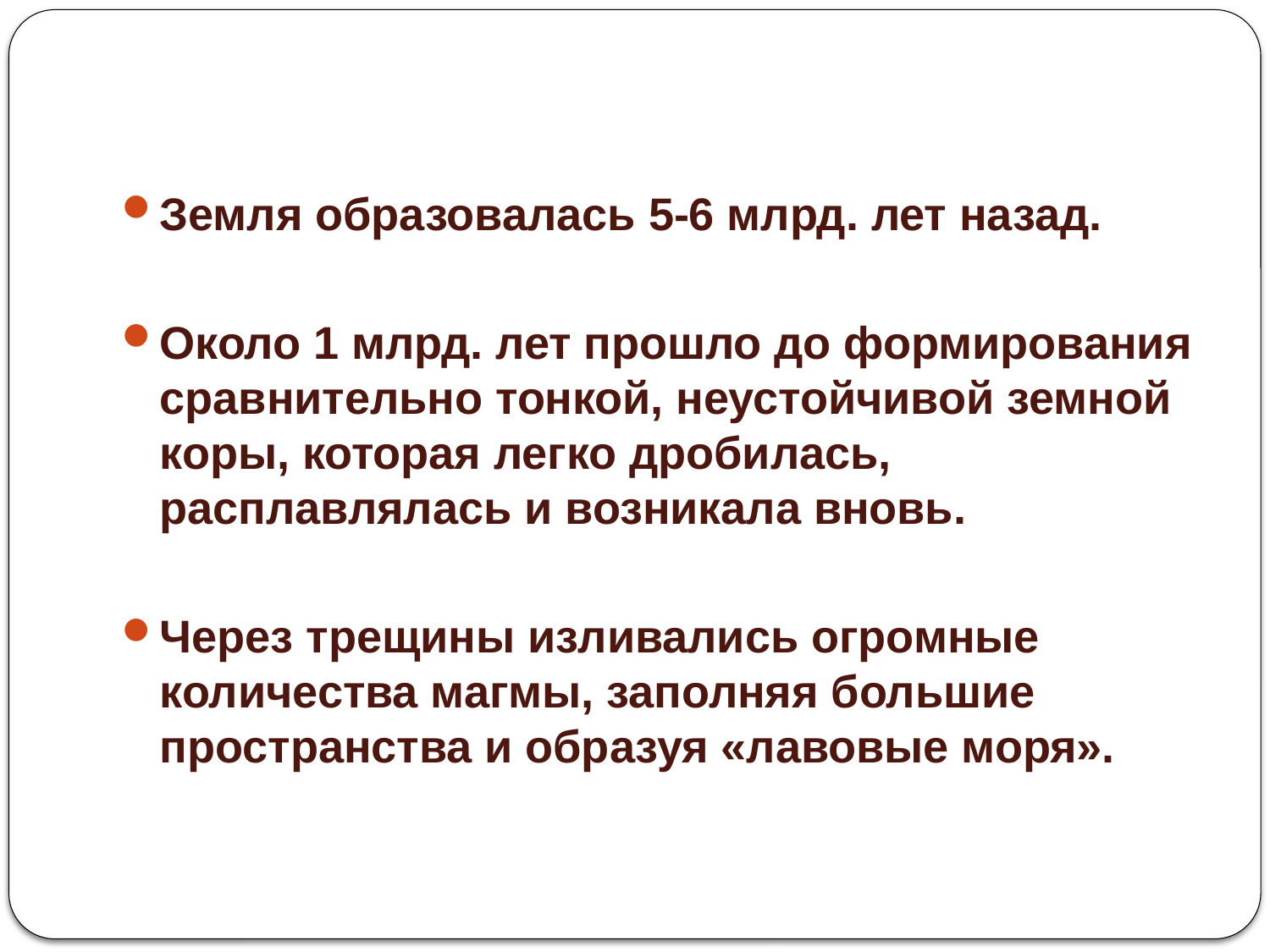

Земля образовалась 5-6 млрд. лет назад.

Около 1 млрд. лет прошло до формирования сравнительно тонкой, неустойчивой земной коры, которая легко дробилась, расплавлялась и возникала вновь.

Через трещины изливались огромные количества магмы, заполняя большие пространства и образуя «лавовые моря».